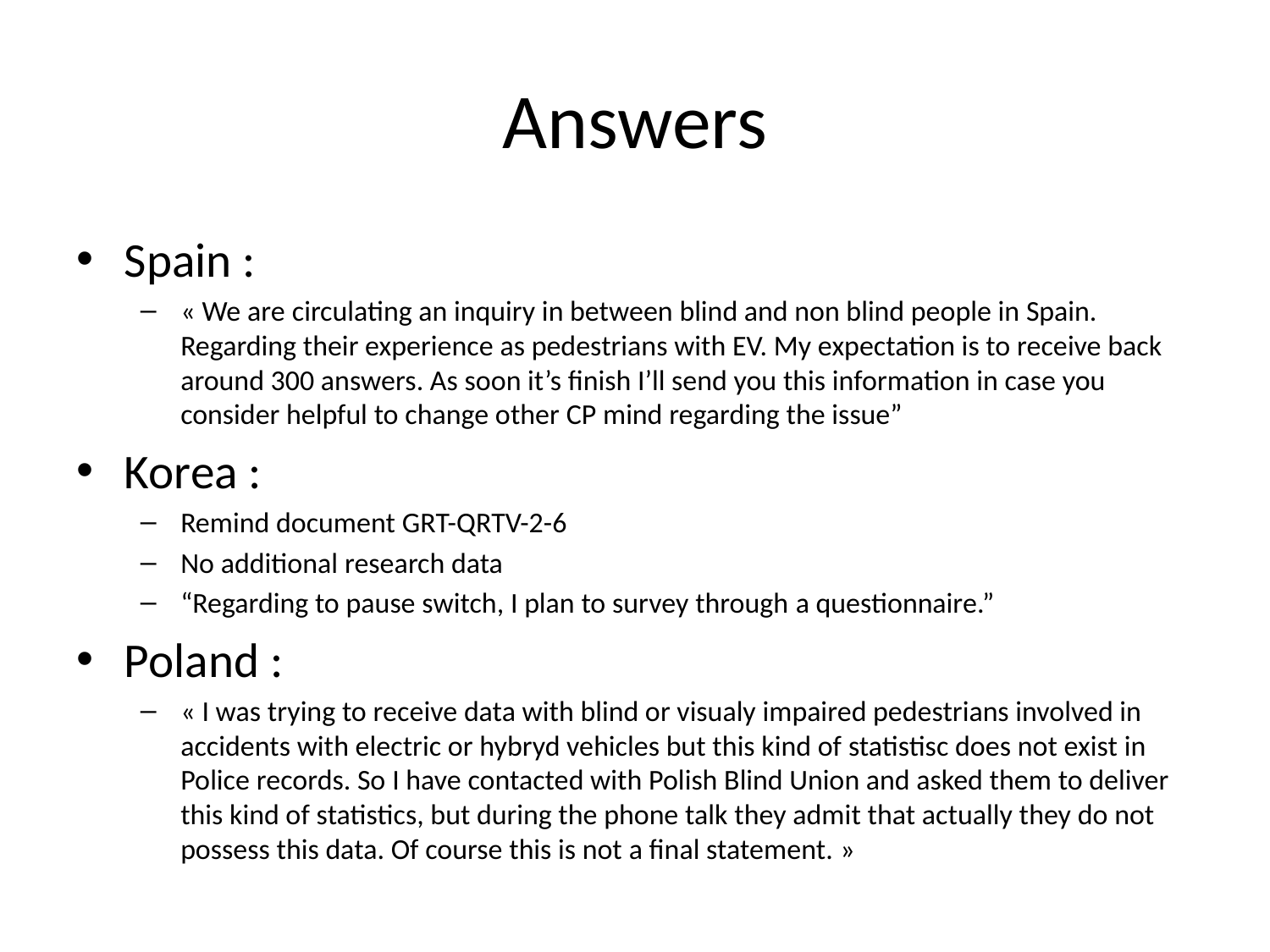

# Answers
Spain :
« We are circulating an inquiry in between blind and non blind people in Spain. Regarding their experience as pedestrians with EV. My expectation is to receive back around 300 answers. As soon it’s finish I’ll send you this information in case you consider helpful to change other CP mind regarding the issue”
Korea :
Remind document GRT-QRTV-2-6
No additional research data
“Regarding to pause switch, I plan to survey through a questionnaire.”
Poland :
« I was trying to receive data with blind or visualy impaired pedestrians involved in accidents with electric or hybryd vehicles but this kind of statistisc does not exist in Police records. So I have contacted with Polish Blind Union and asked them to deliver this kind of statistics, but during the phone talk they admit that actually they do not possess this data. Of course this is not a final statement. »